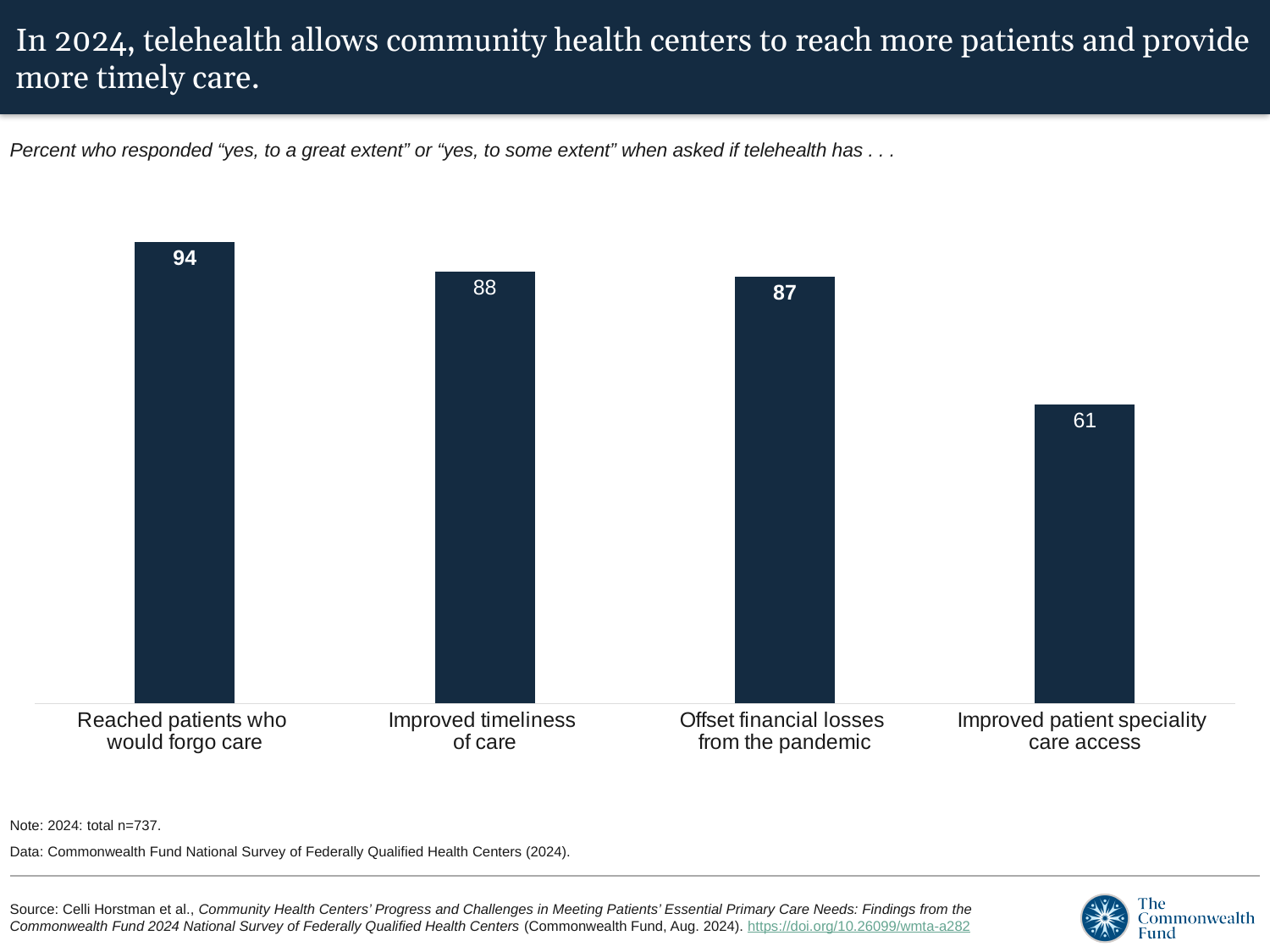

# In 2024, telehealth allows community health centers to reach more patients and provide more timely care.
Percent who responded “yes, to a great extent” or “yes, to some extent” when asked if telehealth has . . .

### Chart

| Category | Series 1 |
|---|---|
| Reached patients who
would forgo care | 94.0 |
| Improved timeliness
of care | 88.0 |
| Offset financial losses
from the pandemic | 87.0 |
| Improved patient speciality
care access | 61.0 |
Note: 2024: total n=737.
Data: Commonwealth Fund National Survey of Federally Qualified Health Centers (2024).